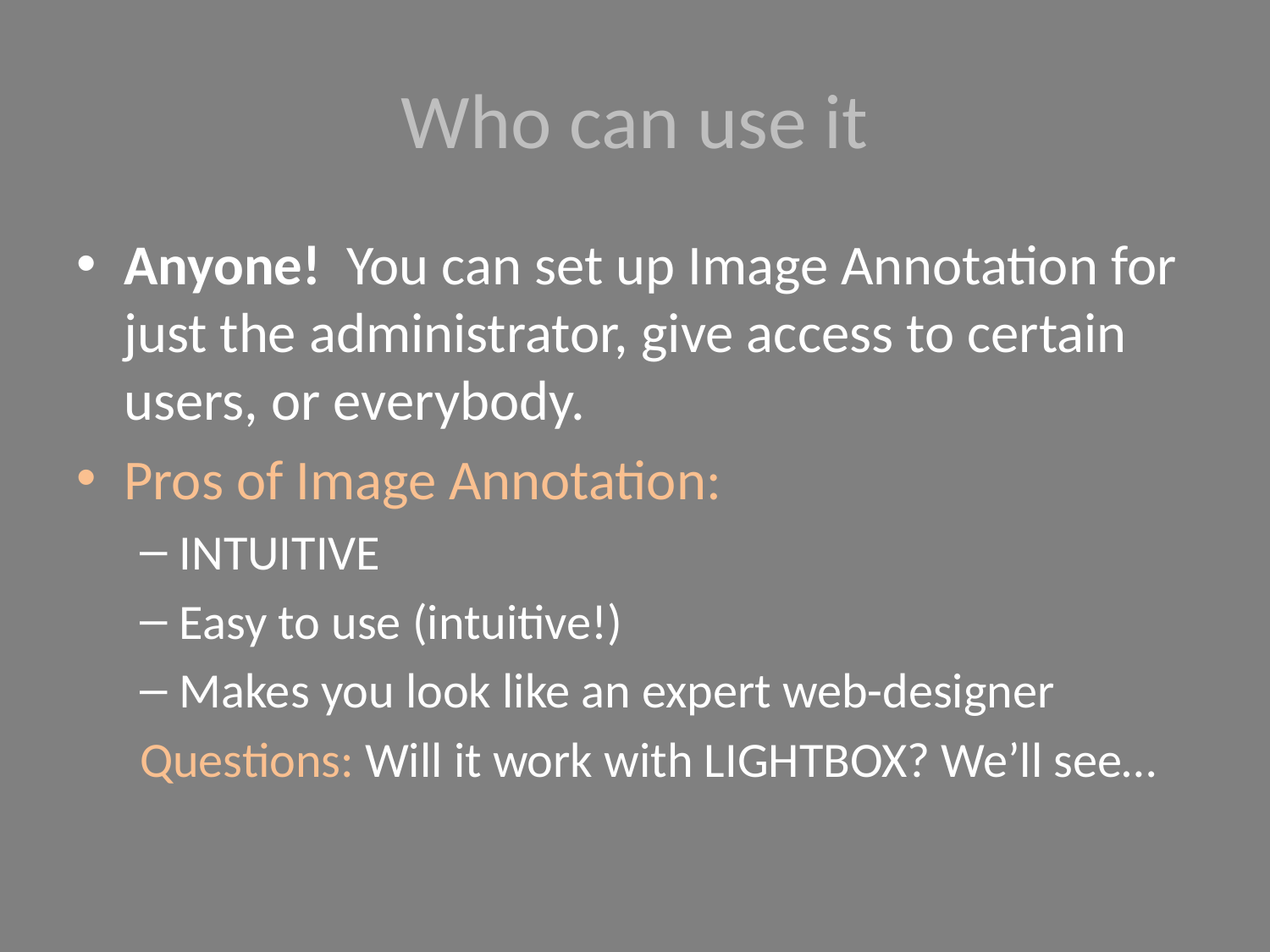

# Who can use it
Anyone!  You can set up Image Annotation for just the administrator, give access to certain users, or everybody.
Pros of Image Annotation:
INTUITIVE
Easy to use (intuitive!)
Makes you look like an expert web-designer
Questions: Will it work with LIGHTBOX? We’ll see…